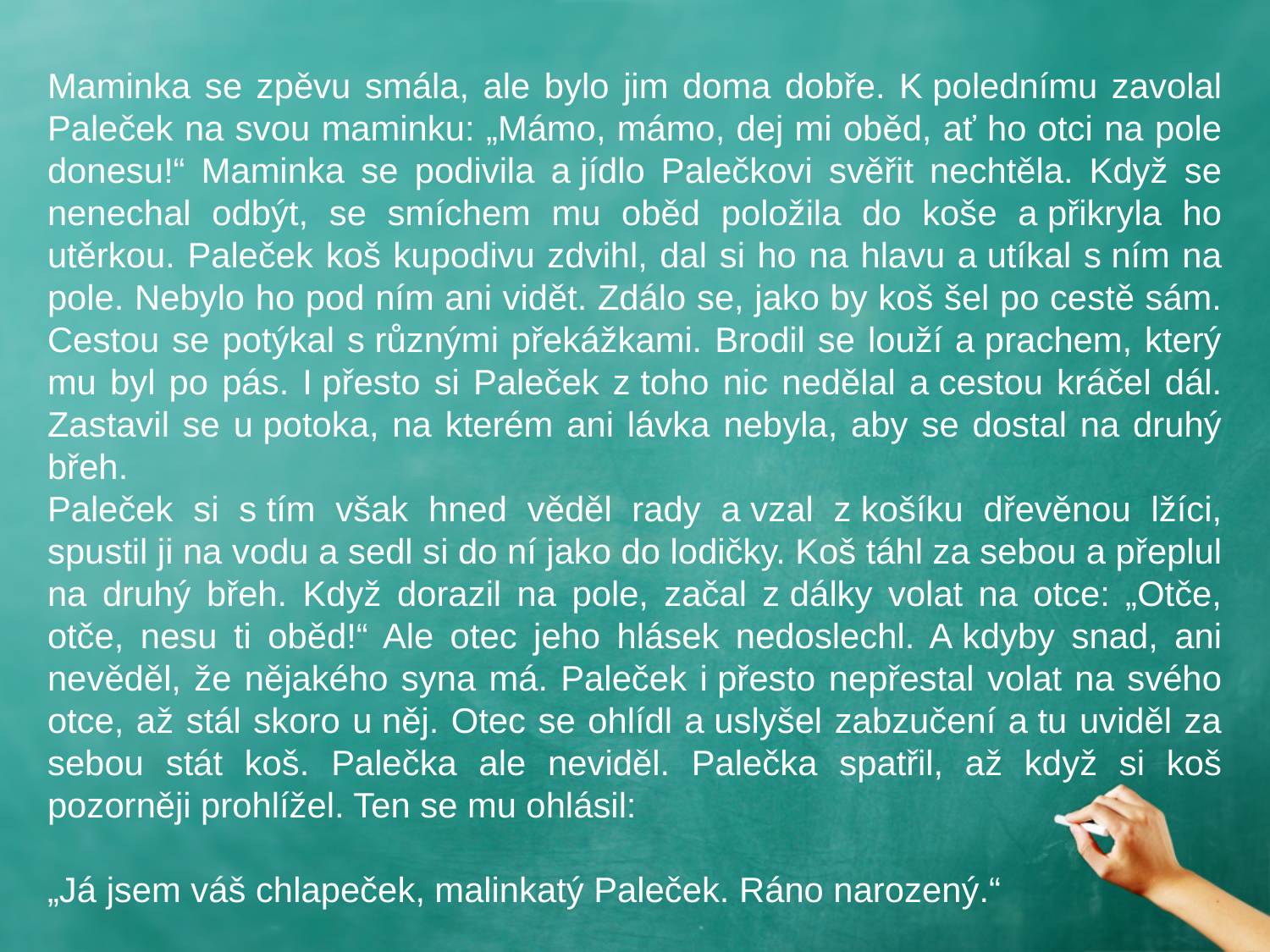

Maminka se zpěvu smála, ale bylo jim doma dobře. K polednímu zavolal Paleček na svou maminku: „Mámo, mámo, dej mi oběd, ať ho otci na pole donesu!“ Maminka se podivila a jídlo Palečkovi svěřit nechtěla. Když se nenechal odbýt, se smíchem mu oběd položila do koše a přikryla ho utěrkou. Paleček koš kupodivu zdvihl, dal si ho na hlavu a utíkal s ním na pole. Nebylo ho pod ním ani vidět. Zdálo se, jako by koš šel po cestě sám. Cestou se potýkal s různými překážkami. Brodil se louží a prachem, který mu byl po pás. I přesto si Paleček z toho nic nedělal a cestou kráčel dál. Zastavil se u potoka, na kterém ani lávka nebyla, aby se dostal na druhý břeh.
Paleček si s tím však hned věděl rady a vzal z košíku dřevěnou lžíci, spustil ji na vodu a sedl si do ní jako do lodičky. Koš táhl za sebou a přeplul na druhý břeh. Když dorazil na pole, začal z dálky volat na otce: „Otče, otče, nesu ti oběd!“ Ale otec jeho hlásek nedoslechl. A kdyby snad, ani nevěděl, že nějakého syna má. Paleček i přesto nepřestal volat na svého otce, až stál skoro u něj. Otec se ohlídl a uslyšel zabzučení a tu uviděl za sebou stát koš. Palečka ale neviděl. Palečka spatřil, až když si koš pozorněji prohlížel. Ten se mu ohlásil:

„Já jsem váš chlapeček, malinkatý Paleček. Ráno narozený.“